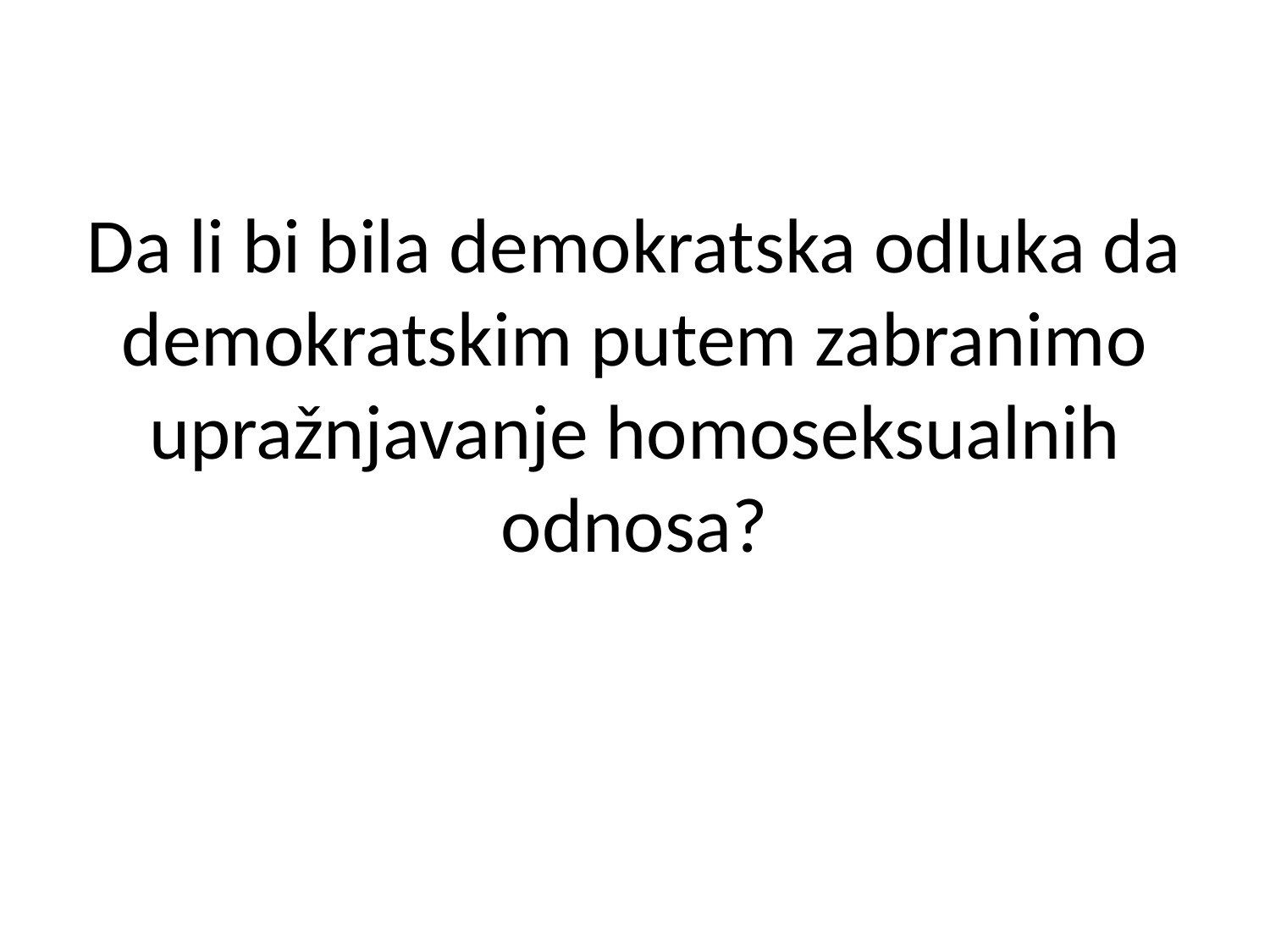

# Da li bi bila demokratska odluka da demokratskim putem zabranimo upražnjavanje homoseksualnih odnosa?